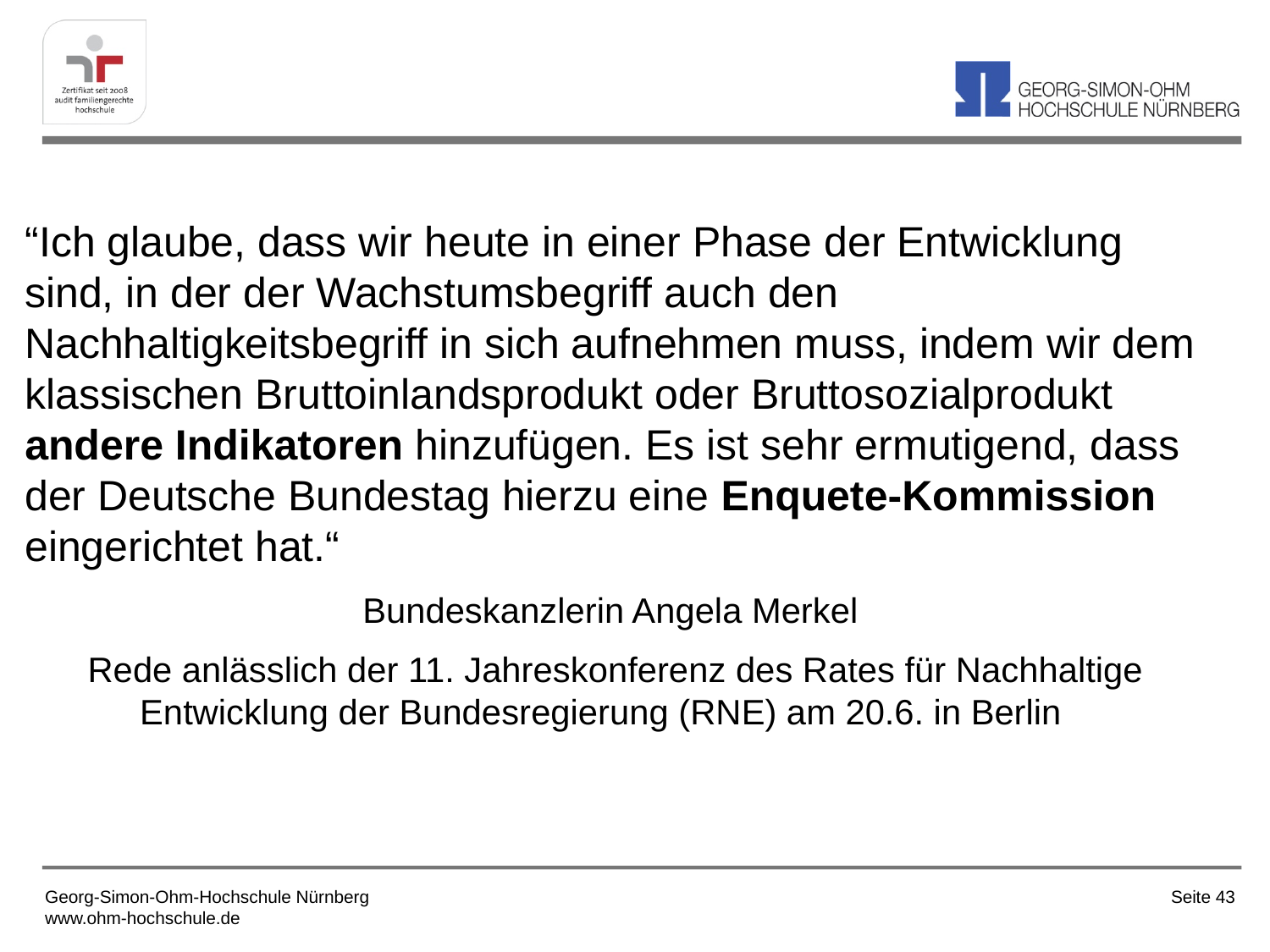

“Ich glaube, dass wir heute in einer Phase der Entwicklung sind, in der der Wachstumsbegriff auch den Nachhaltigkeitsbegriff in sich aufnehmen muss, indem wir dem klassischen Bruttoinlandsprodukt oder Bruttosozialprodukt andere Indikatoren hinzufügen. Es ist sehr ermutigend, dass der Deutsche Bundestag hierzu eine Enquete-Kommission eingerichtet hat.“
Bundeskanzlerin Angela Merkel
Rede anlässlich der 11. Jahreskonferenz des Rates für Nachhaltige Entwicklung der Bundesregierung (RNE) am 20.6. in Berlin

Georg-Simon-Ohm-Hochschule Nürnberg
www.ohm-hochschule.de
Seite 43